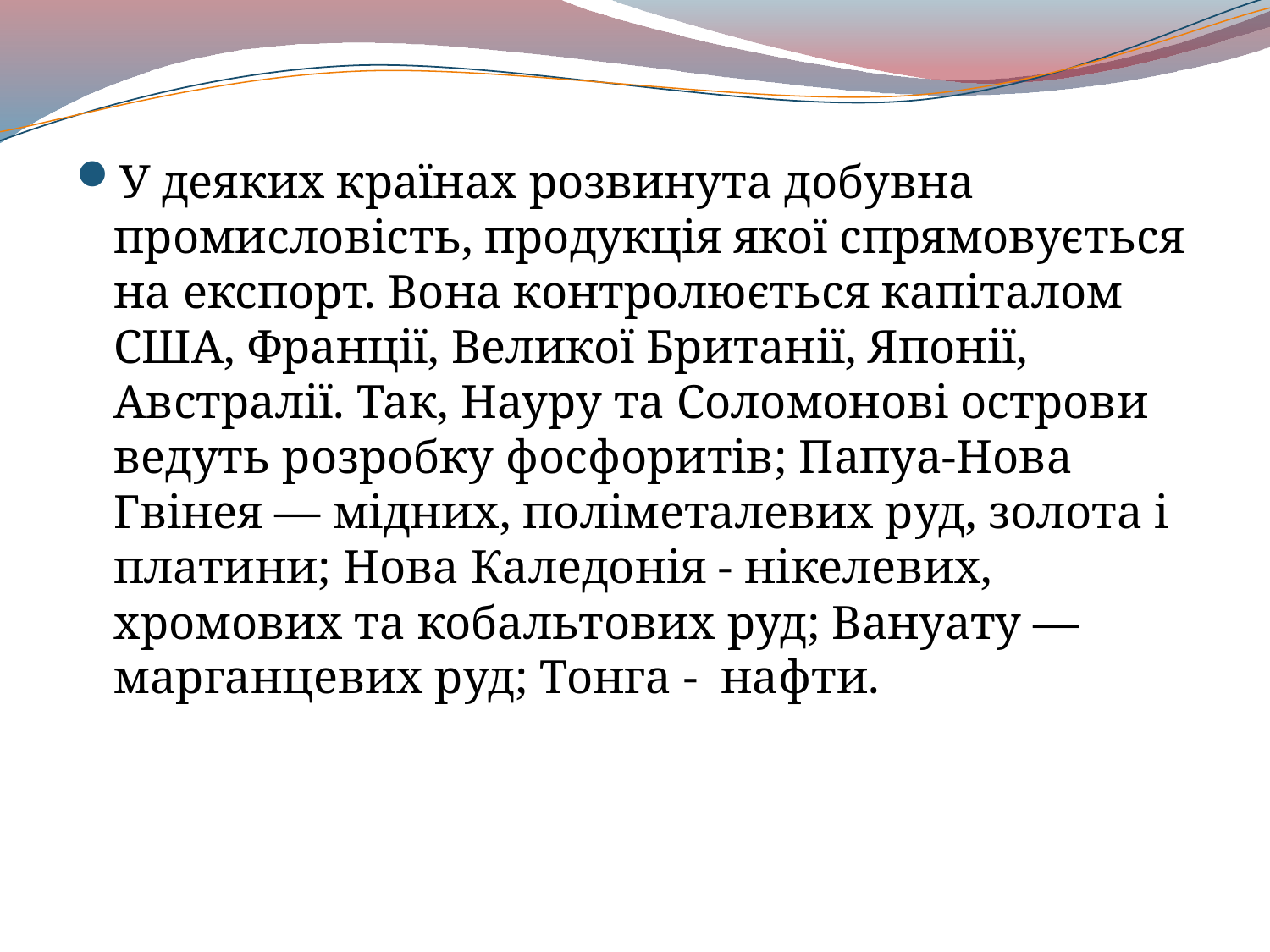

У деяких країнах розвинута добувна промисловість, продукція якої спрямовується на експорт. Вона контролюється капіталом США, Франції, Великої Британії, Японії, Австралії. Так, Науру та Соломонові острови ведуть розробку фосфоритів; Папуа-Нова Гвінея — мідних, поліметалевих руд, золота і платини; Нова Каледонія - нікелевих, хромових та кобаль­тових руд; Вануату — марганцевих руд; Тонга -  нафти.